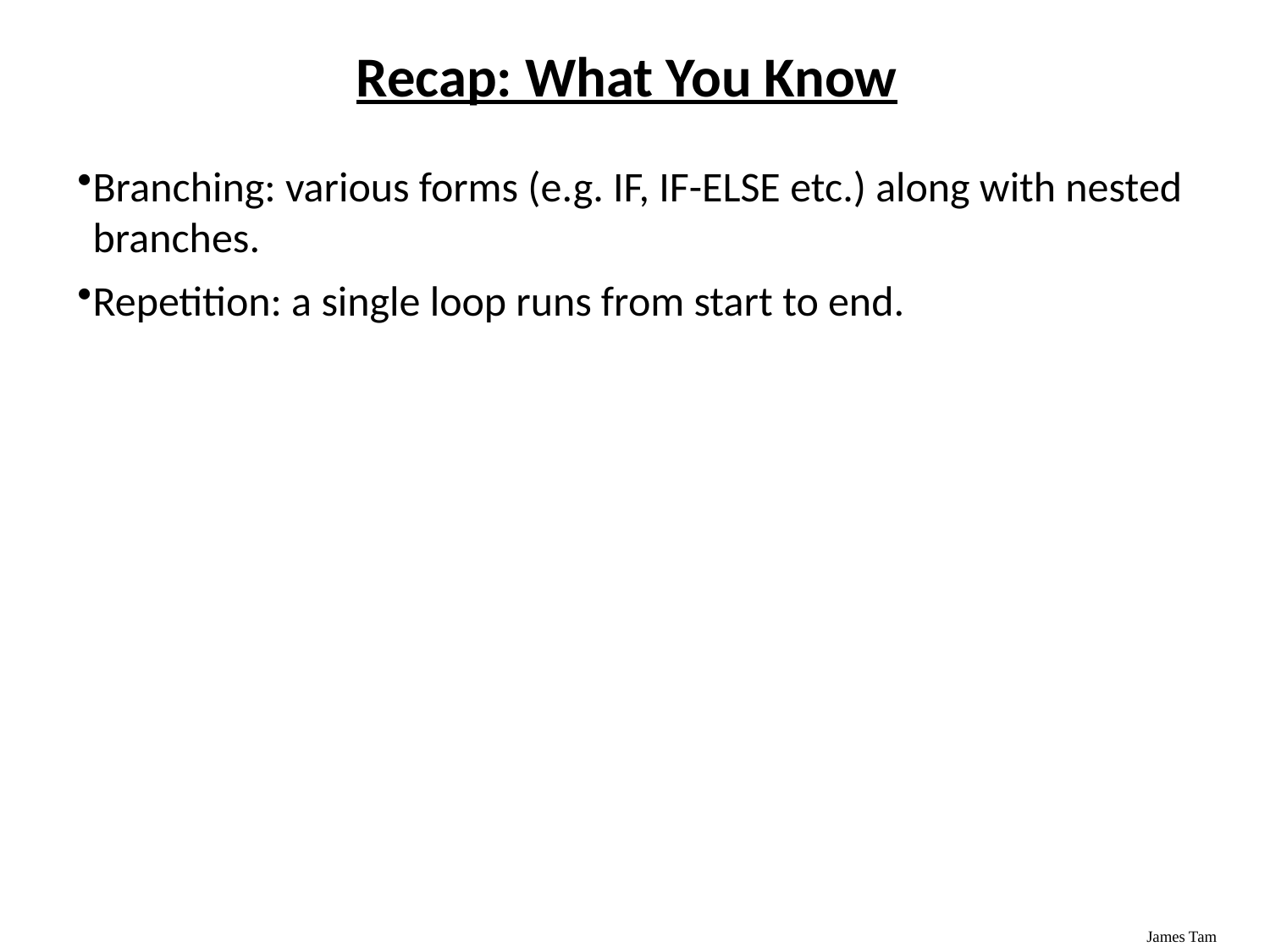

# Recap: What You Know
Branching: various forms (e.g. IF, IF-ELSE etc.) along with nested branches.
Repetition: a single loop runs from start to end.